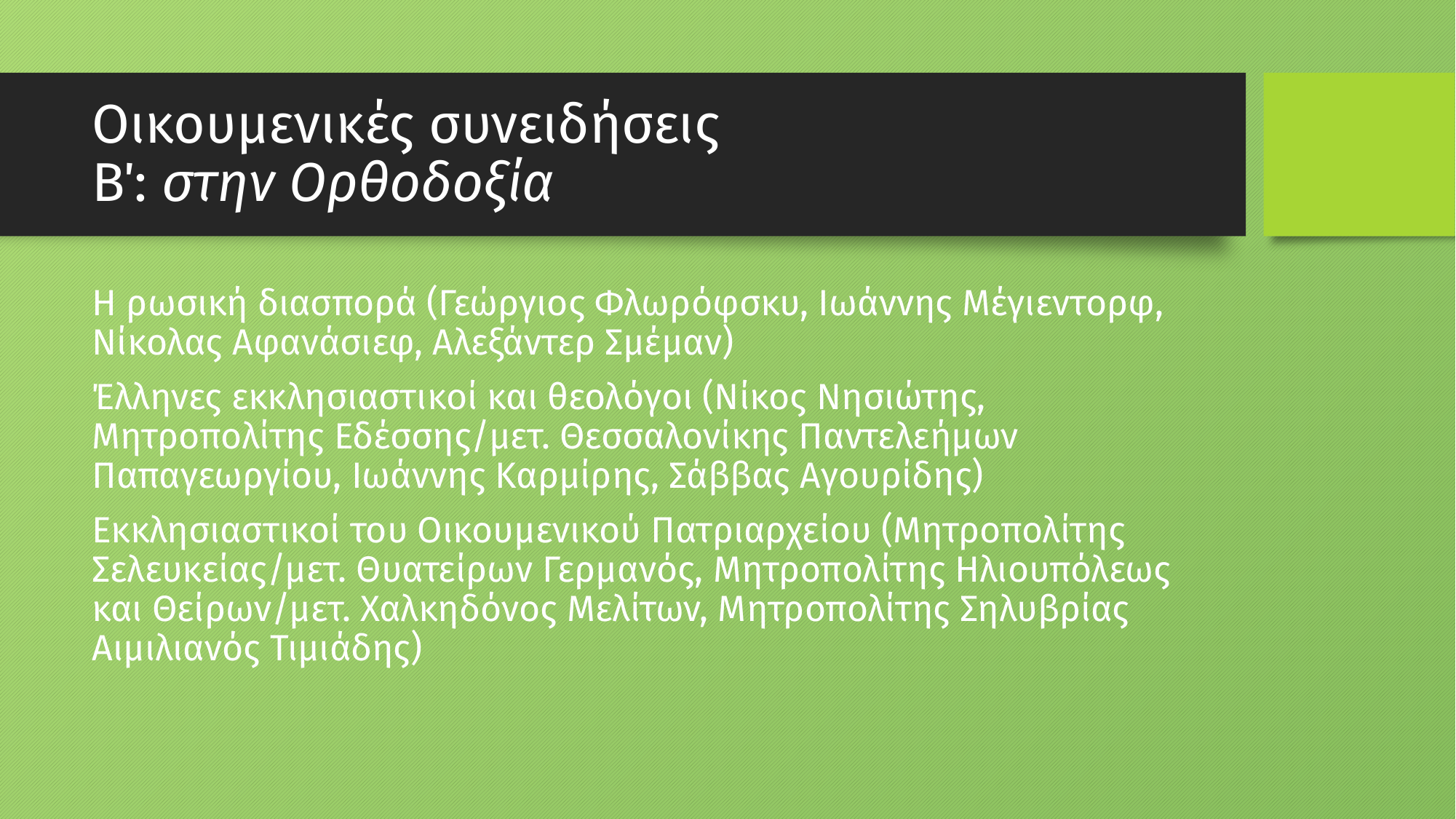

# Οικουμενικές συνειδήσεις Β΄: στην Ορθοδοξία
Η ρωσική διασπορά (Γεώργιος Φλωρόφσκυ, Ιωάννης Μέγιεντορφ, Νίκολας Αφανάσιεφ, Αλεξάντερ Σμέμαν)
Έλληνες εκκλησιαστικοί και θεολόγοι (Νίκος Νησιώτης, Μητροπολίτης Εδέσσης/μετ. Θεσσαλονίκης Παντελεήμων Παπαγεωργίου, Ιωάννης Καρμίρης, Σάββας Αγουρίδης)
Εκκλησιαστικοί του Οικουμενικού Πατριαρχείου (Μητροπολίτης Σελευκείας/μετ. Θυατείρων Γερμανός, Μητροπολίτης Ηλιουπόλεως και Θείρων/μετ. Χαλκηδόνος Μελίτων, Μητροπολίτης Σηλυβρίας Αιμιλιανός Τιμιάδης)